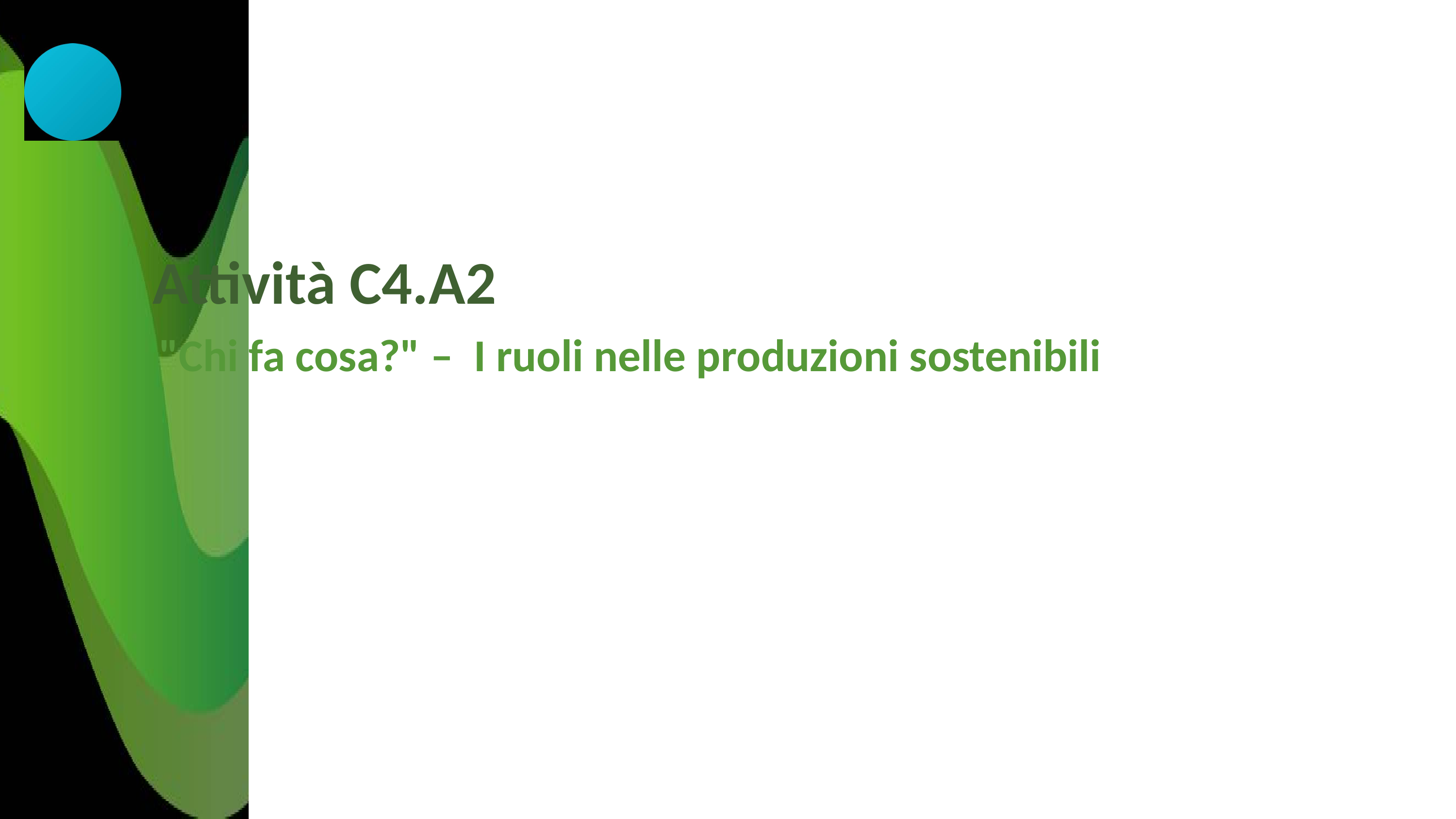

Attività C4.A2
"Chi fa cosa?" –  I ruoli nelle produzioni sostenibili